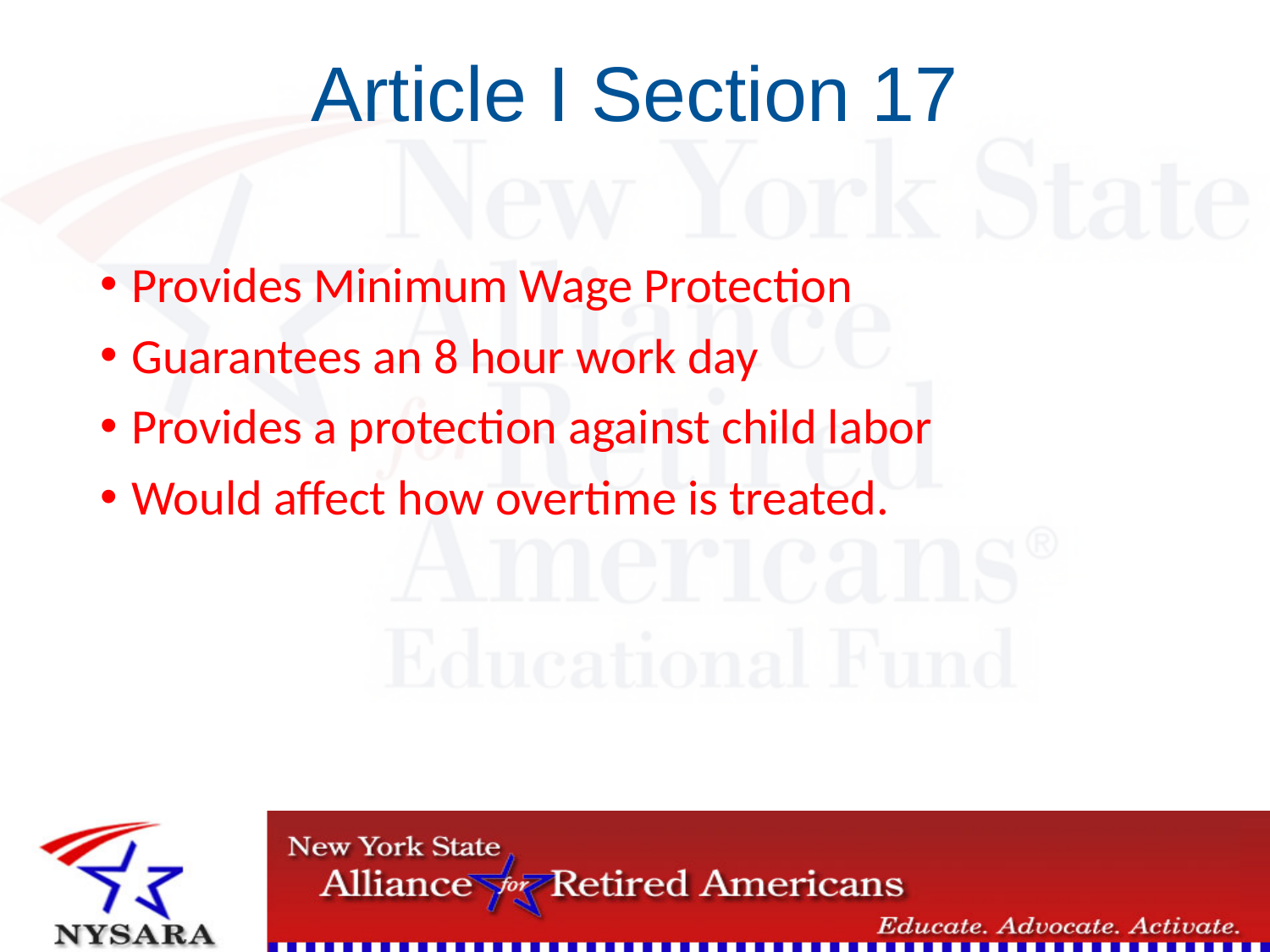

# Article I Section 17
Provides Minimum Wage Protection
Guarantees an 8 hour work day
Provides a protection against child labor
Would affect how overtime is treated.